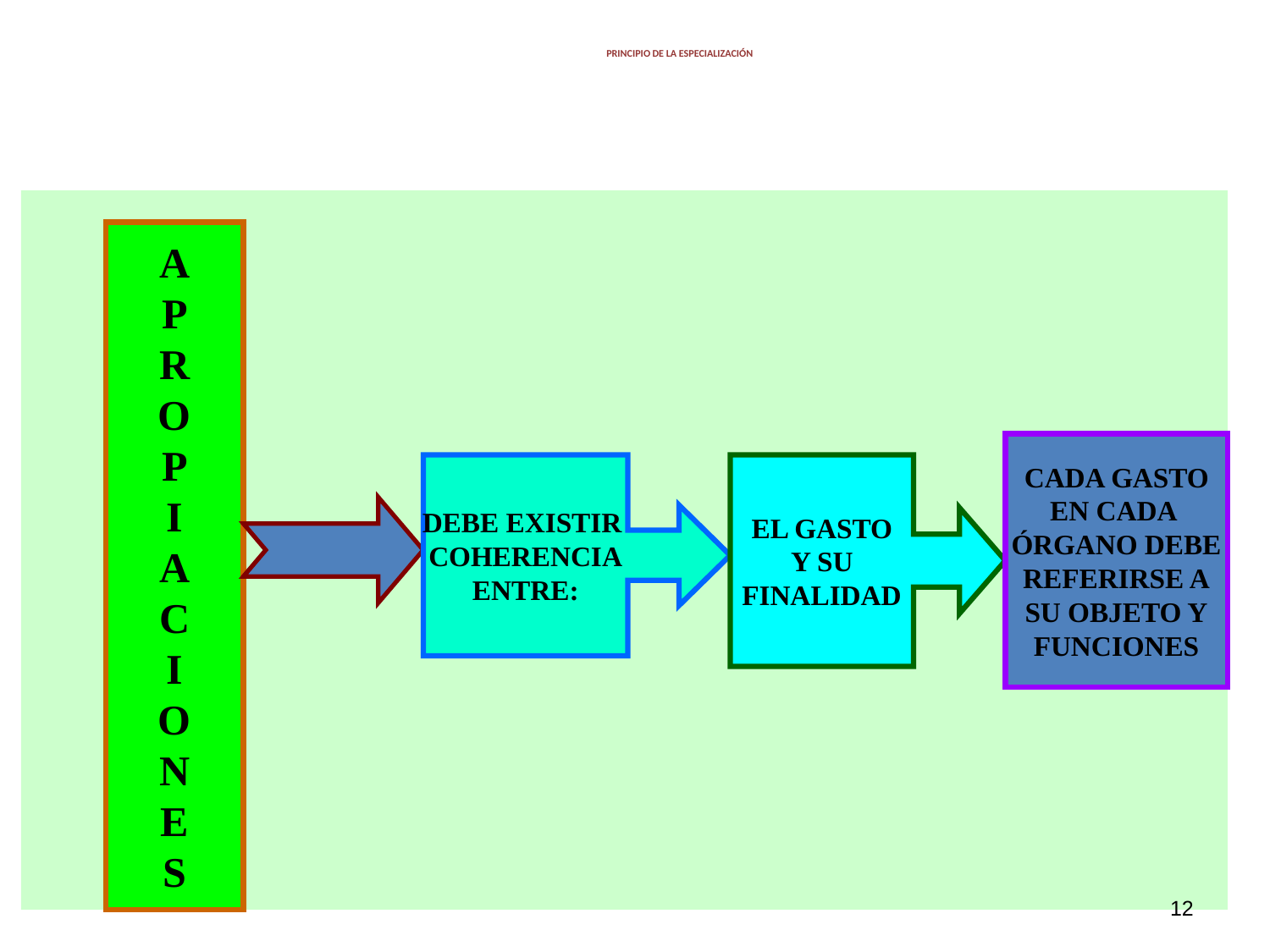

# PRINCIPIO DE LA ESPECIALIZACIÓN

A
P
R
O
P
I
A
C
I
O
N
E
S

CADA GASTO
EN CADA
ÓRGANO DEBE
REFERIRSE A
SU OBJETO Y
FUNCIONES
DEBE EXISTIR
COHERENCIA
ENTRE:
EL GASTO
Y SU
FINALIDAD

12